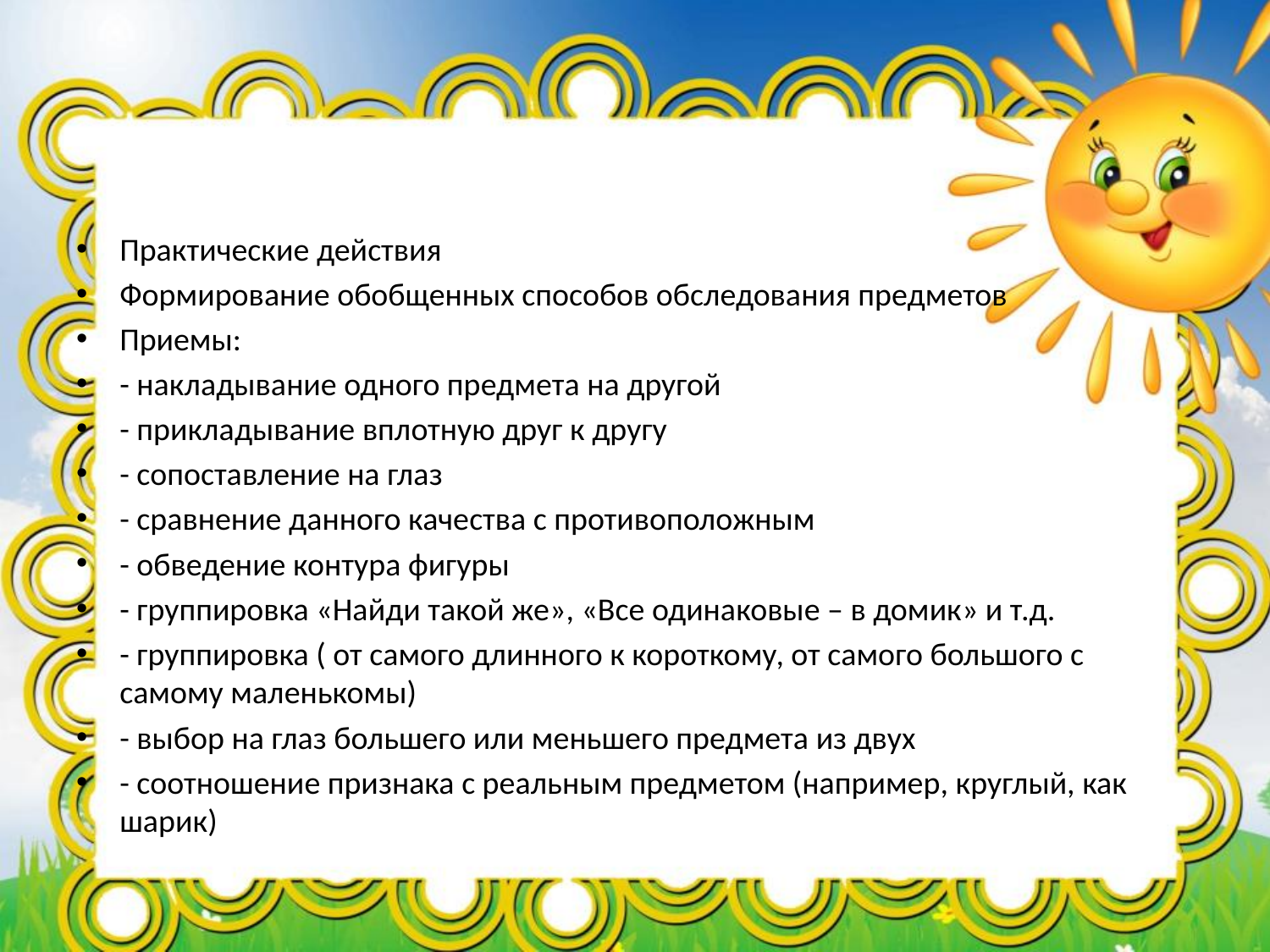

Практические действия
Формирование обобщенных способов обследования предметов
Приемы:
- накладывание одного предмета на другой
- прикладывание вплотную друг к другу
- сопоставление на глаз
- сравнение данного качества с противоположным
- обведение контура фигуры
- группировка «Найди такой же», «Все одинаковые – в домик» и т.д.
- группировка ( от самого длинного к короткому, от самого большого с самому маленькомы)
- выбор на глаз большего или меньшего предмета из двух
- соотношение признака с реальным предметом (например, круглый, как шарик)